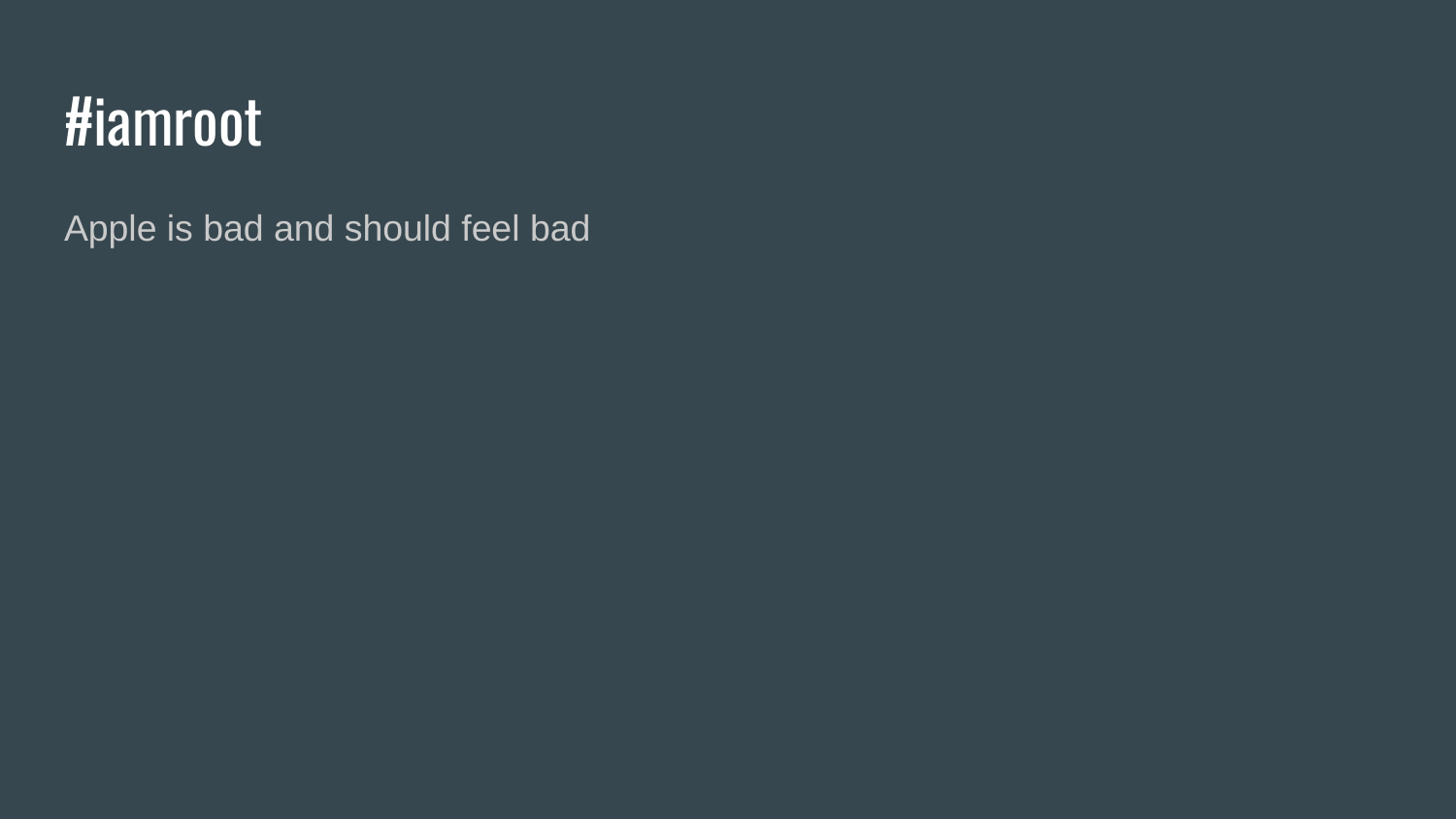

# #iamroot
Apple is bad and should feel bad